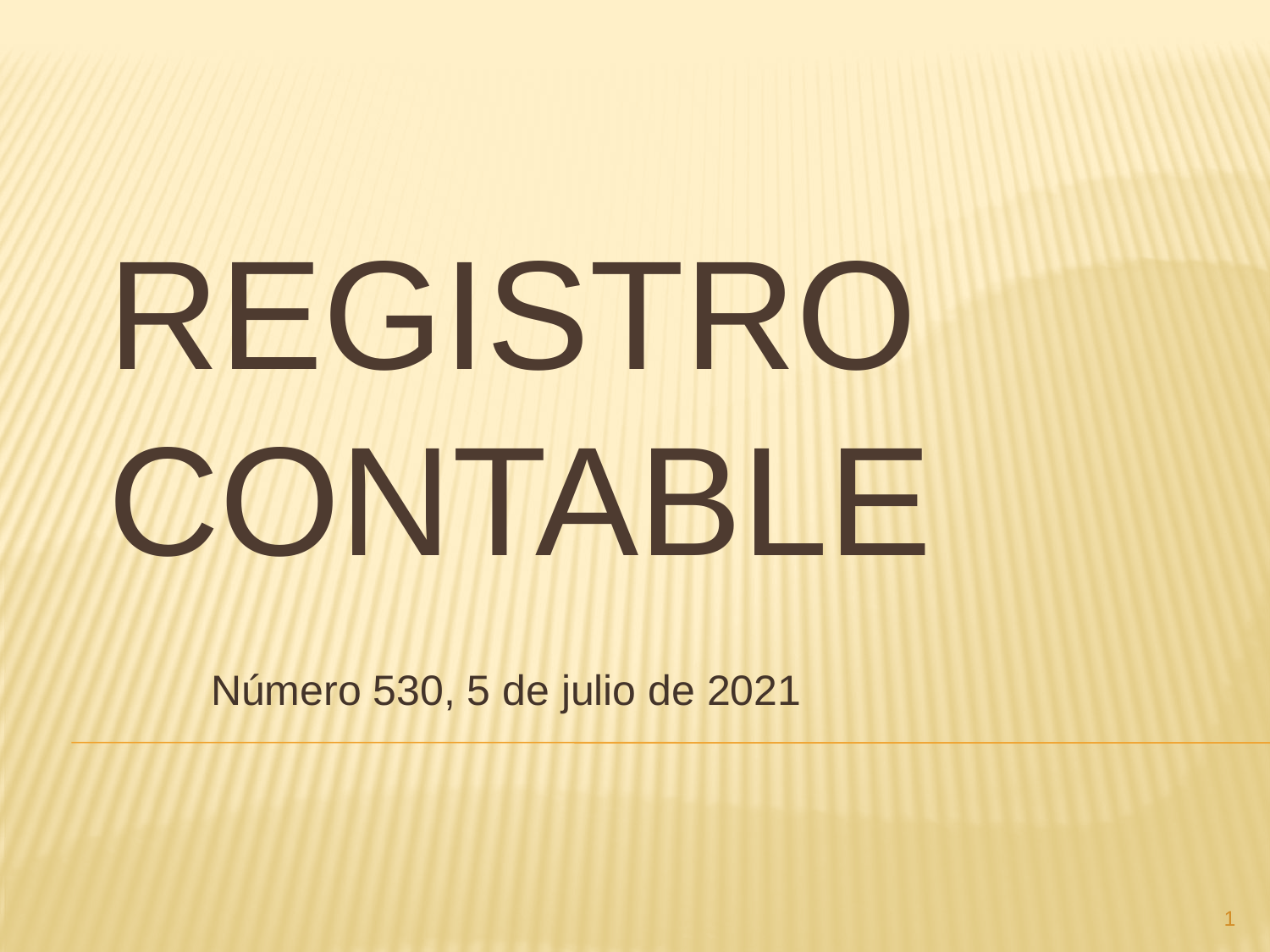

# Registro contable
Número 530, 5 de julio de 2021
1